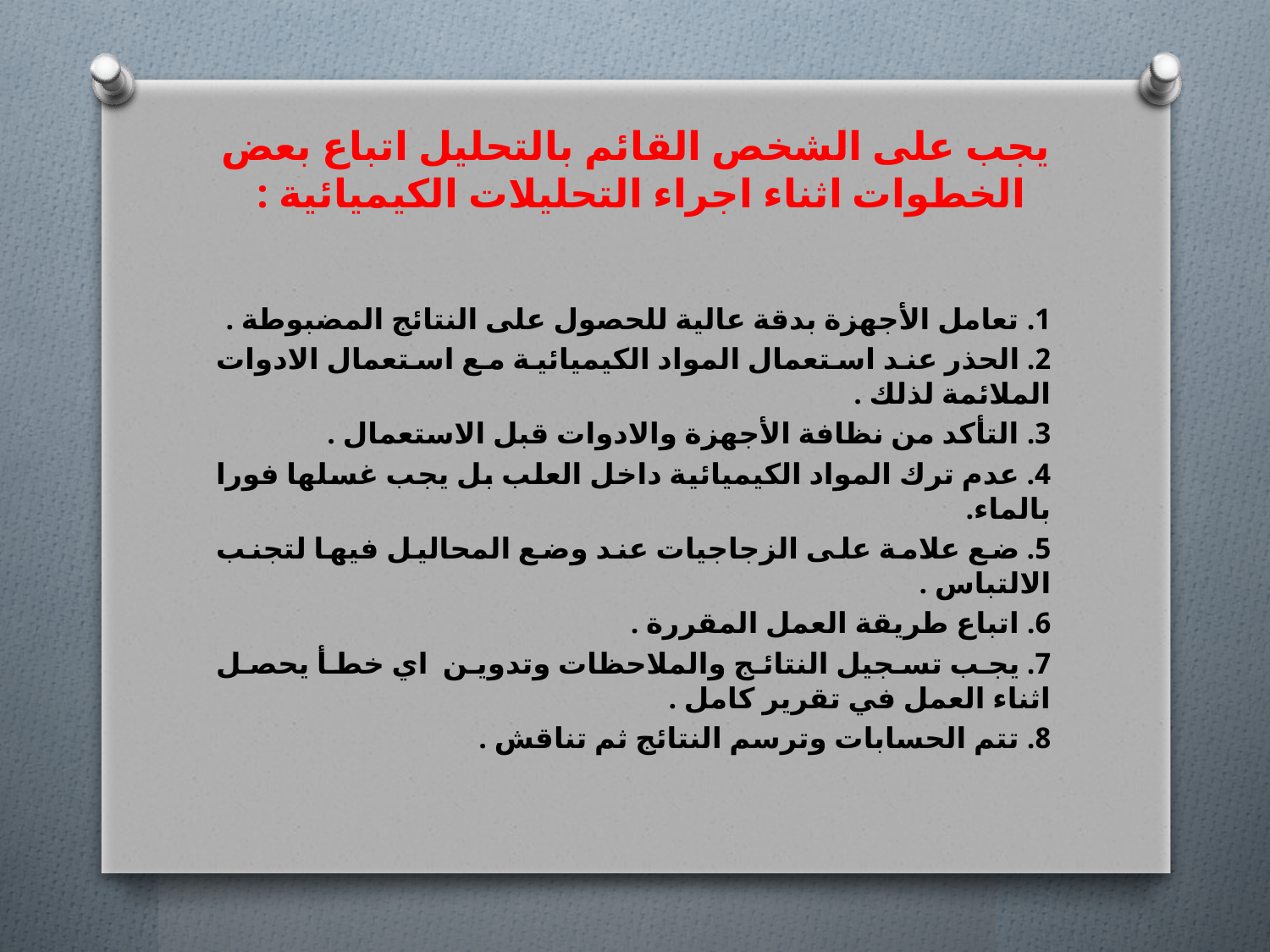

# يجب على الشخص القائم بالتحليل اتباع بعض الخطوات اثناء اجراء التحليلات الكيميائية :
1. تعامل الأجهزة بدقة عالية للحصول على النتائج المضبوطة .
2. الحذر عند استعمال المواد الكيميائية مع استعمال الادوات الملائمة لذلك .
3. التأكد من نظافة الأجهزة والادوات قبل الاستعمال .
4. عدم ترك المواد الكيميائية داخل العلب بل يجب غسلها فورا بالماء.
5. ضع علامة على الزجاجيات عند وضع المحاليل فيها لتجنب الالتباس .
6. اتباع طريقة العمل المقررة .
7. يجب تسجيل النتائج والملاحظات وتدوين  اي خطأ يحصل اثناء العمل في تقرير كامل .
8. تتم الحسابات وترسم النتائج ثم تناقش .